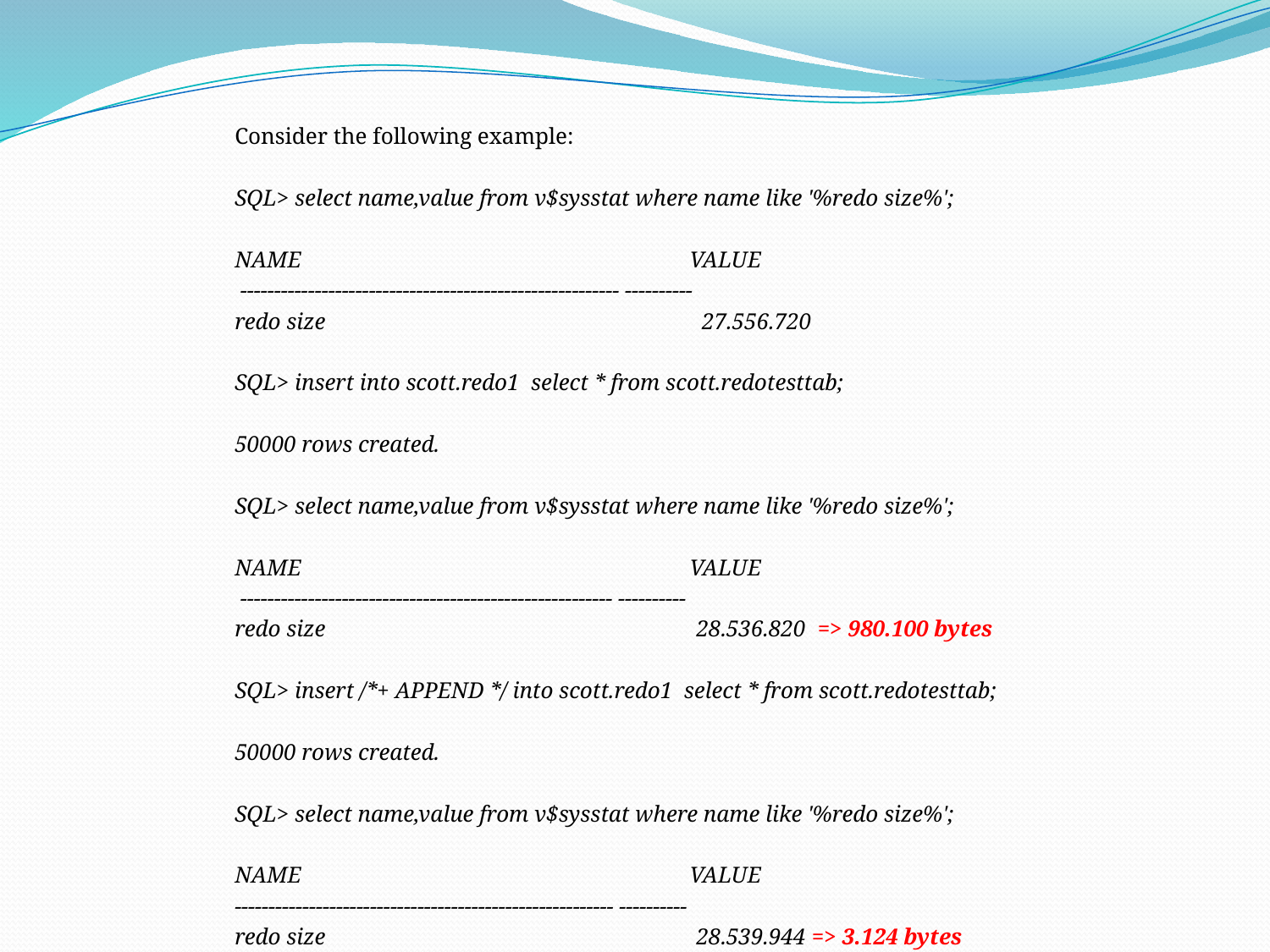

Consider the following example:

SQL> select name,value from v$sysstat where name like '%redo size%';

NAME                                                                    VALUE
 -------------------------------------------------------- ----------
redo size                                                                  27.556.720

SQL> insert into scott.redo1  select * from scott.redotesttab;

50000 rows created.

SQL> select name,value from v$sysstat where name like '%redo size%';

NAME                                                                    VALUE
 ------------------------------------------------------- ----------
redo size                                                                 28.536.820  => 980.100 bytes

SQL> insert /*+ APPEND */ into scott.redo1  select * from scott.redotesttab;

50000 rows created.

SQL> select name,value from v$sysstat where name like '%redo size%';

NAME                                                                    VALUE
-------------------------------------------------------- ----------
redo size                                                                 28.539.944 => 3.124 bytes